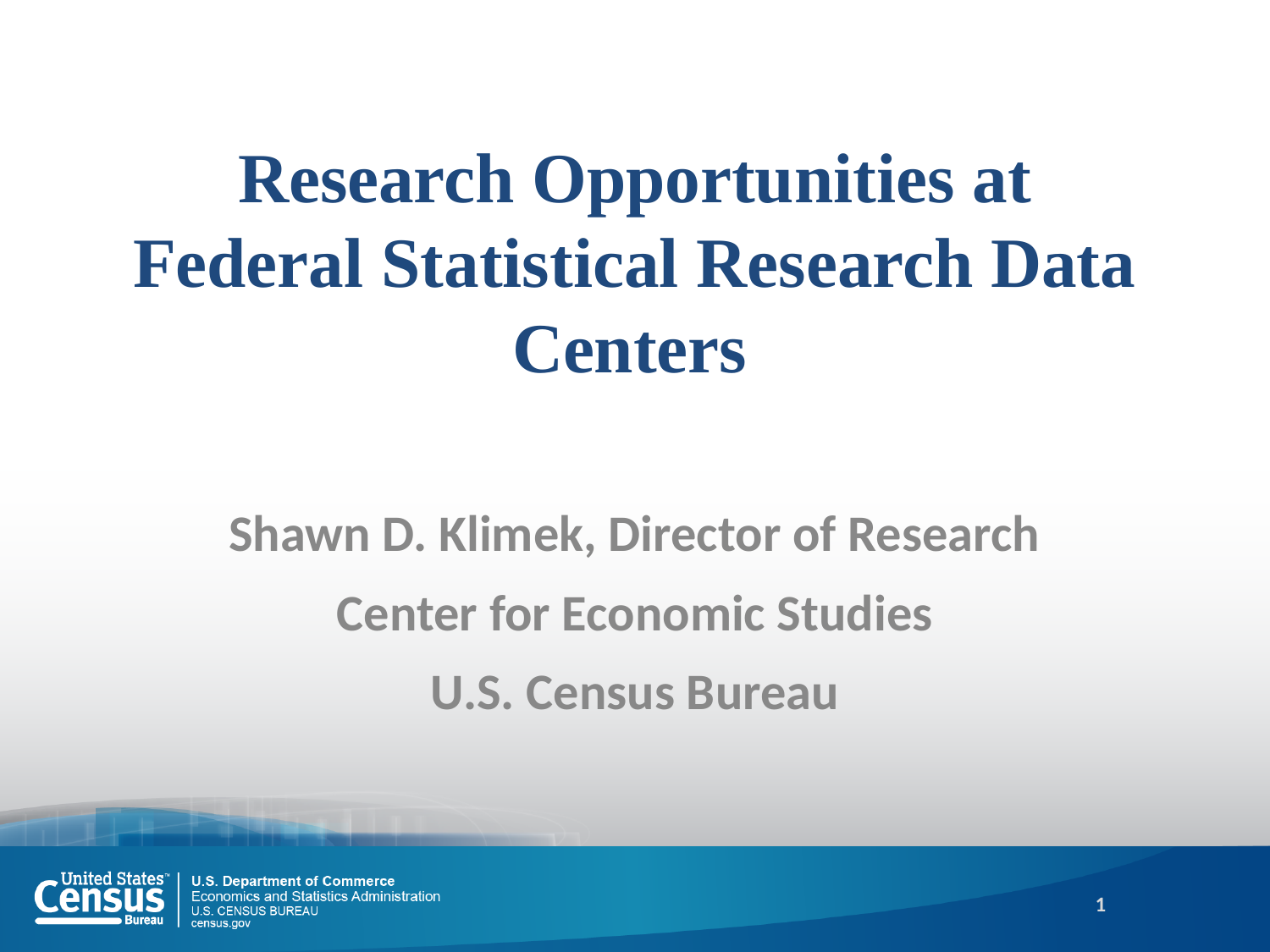

# Research Opportunities at Federal Statistical Research Data Centers
Shawn D. Klimek, Director of Research
Center for Economic Studies
U.S. Census Bureau
1